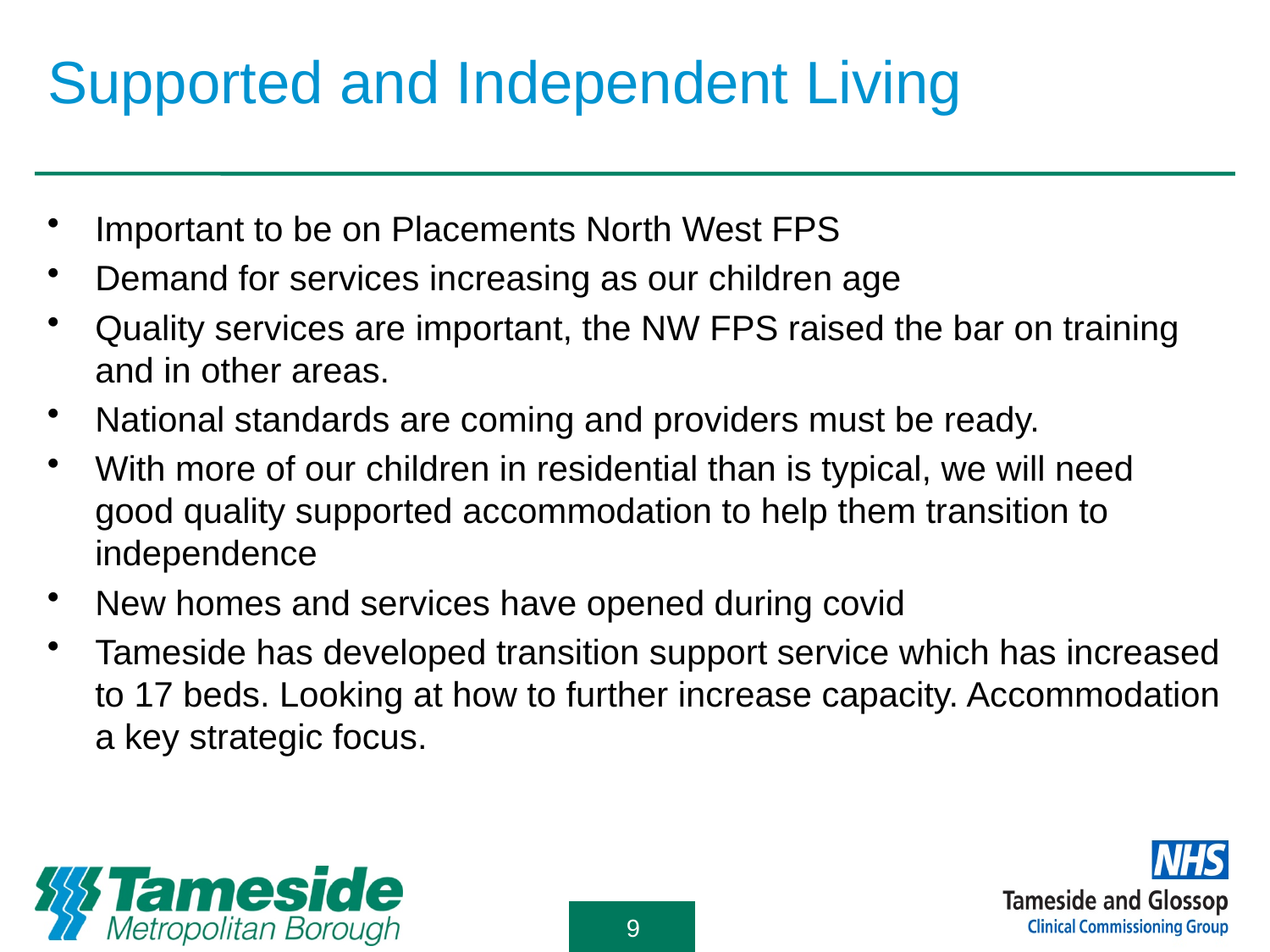

# Supported and Independent Living
Important to be on Placements North West FPS
Demand for services increasing as our children age
Quality services are important, the NW FPS raised the bar on training and in other areas.
National standards are coming and providers must be ready.
With more of our children in residential than is typical, we will need good quality supported accommodation to help them transition to independence
New homes and services have opened during covid
Tameside has developed transition support service which has increased to 17 beds. Looking at how to further increase capacity. Accommodation a key strategic focus.

9